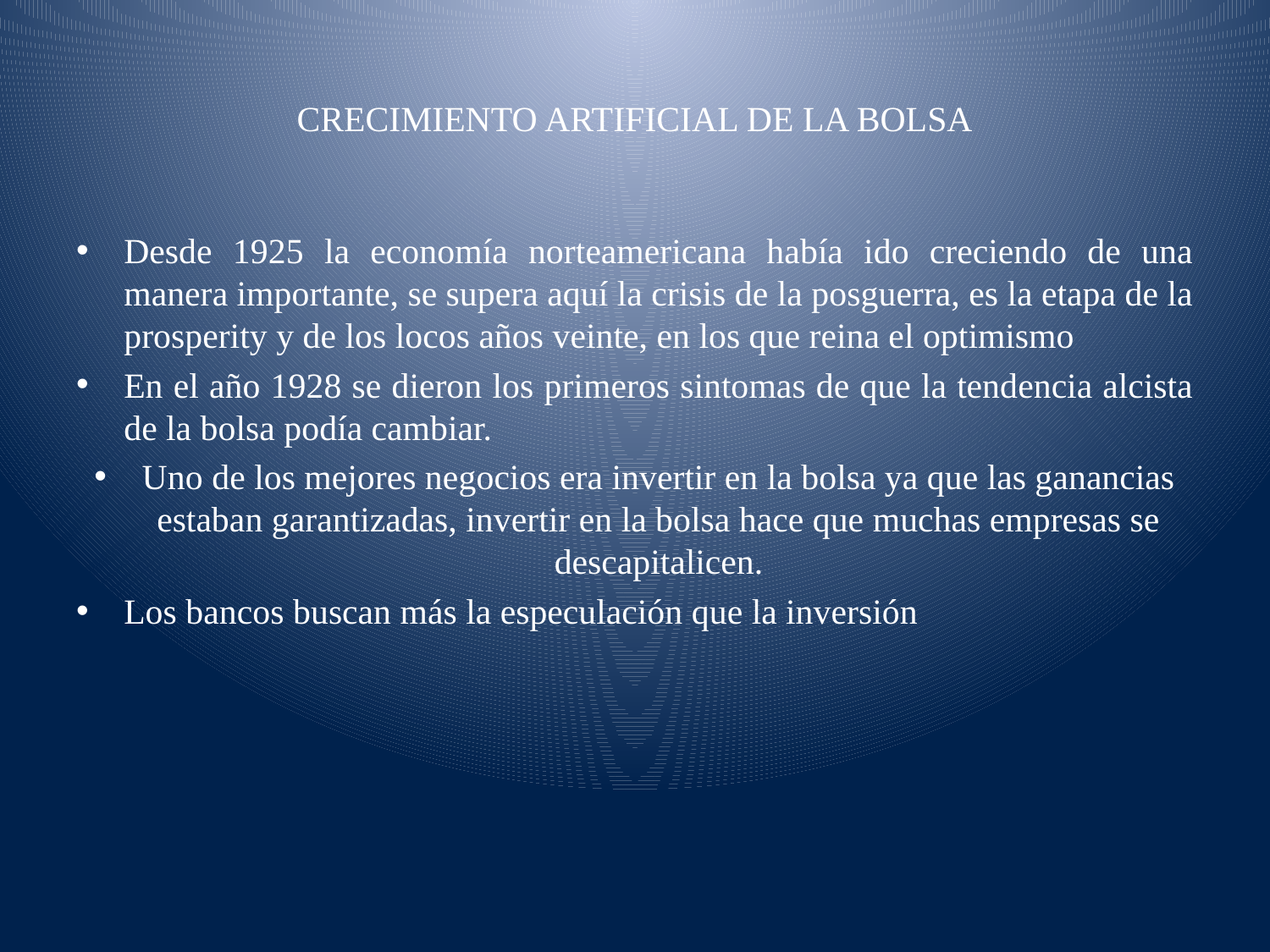

# CRECIMIENTO ARTIFICIAL DE LA BOLSA
Desde 1925 la economía norteamericana había ido creciendo de una manera importante, se supera aquí la crisis de la posguerra, es la etapa de la prosperity y de los locos años veinte, en los que reina el optimismo
En el año 1928 se dieron los primeros sintomas de que la tendencia alcista de la bolsa podía cambiar.
Uno de los mejores negocios era invertir en la bolsa ya que las ganancias estaban garantizadas, invertir en la bolsa hace que muchas empresas se descapitalicen.
Los bancos buscan más la especulación que la inversión